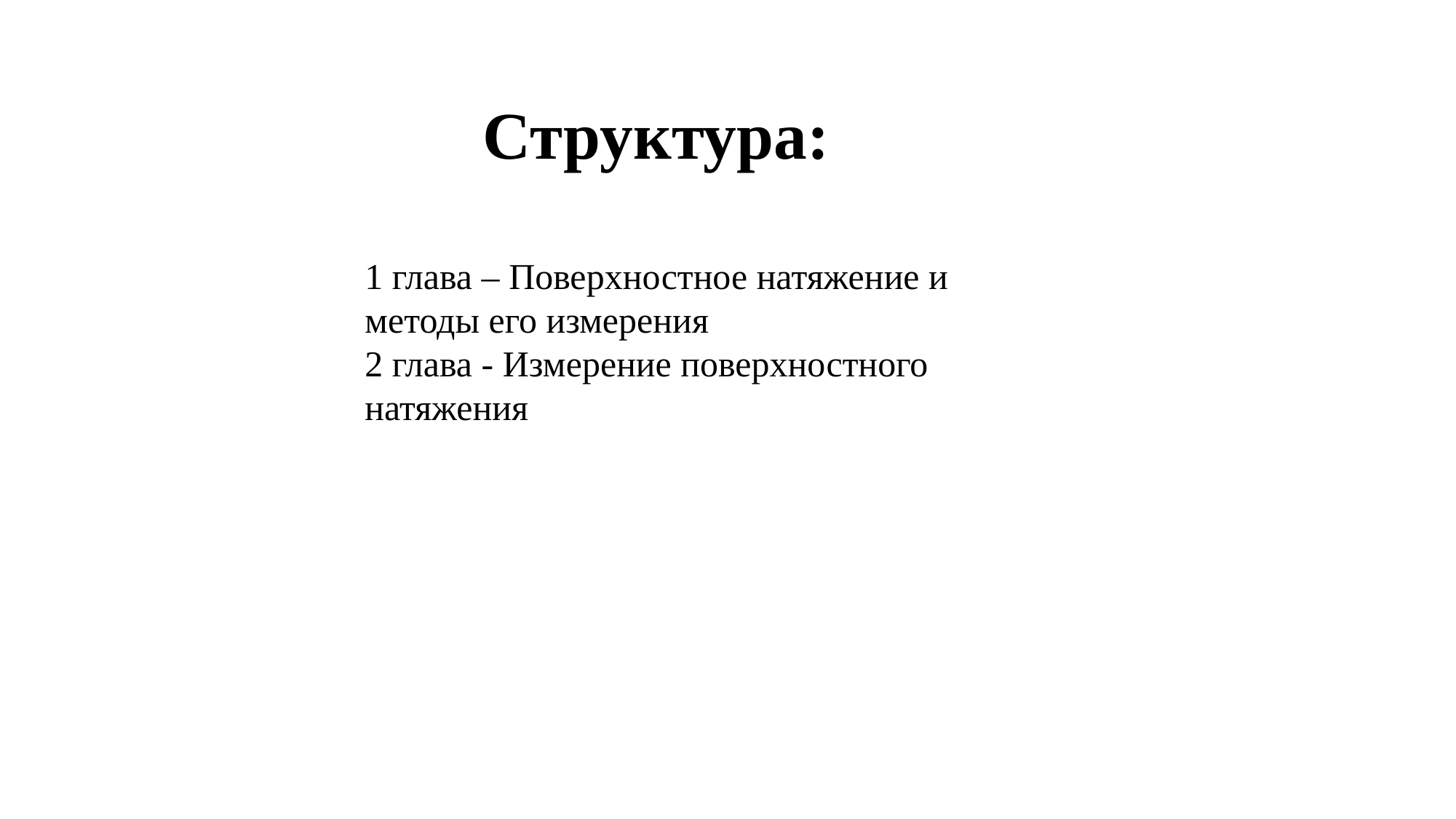

Структура:
1 глава – Поверхностное натяжение и методы его измерения
2 глава - Измерение поверхностного натяжения